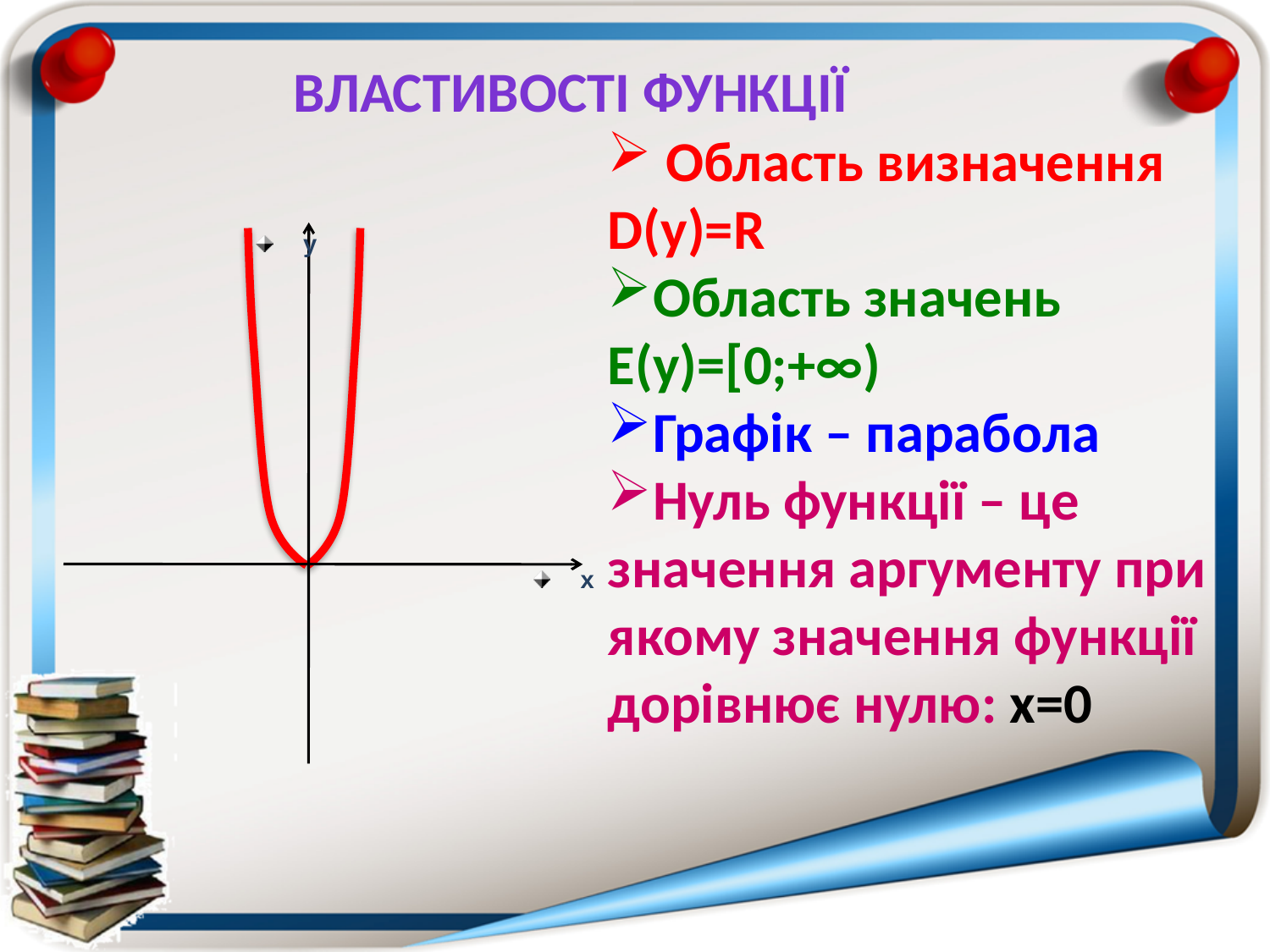

Властивості функції
 Область визначення D(y)=R
Область значень Е(у)=[0;+∞)
Графік – парабола
Нуль функції – це значення аргументу при якому значення функції дорівнює нулю: х=0

у
х